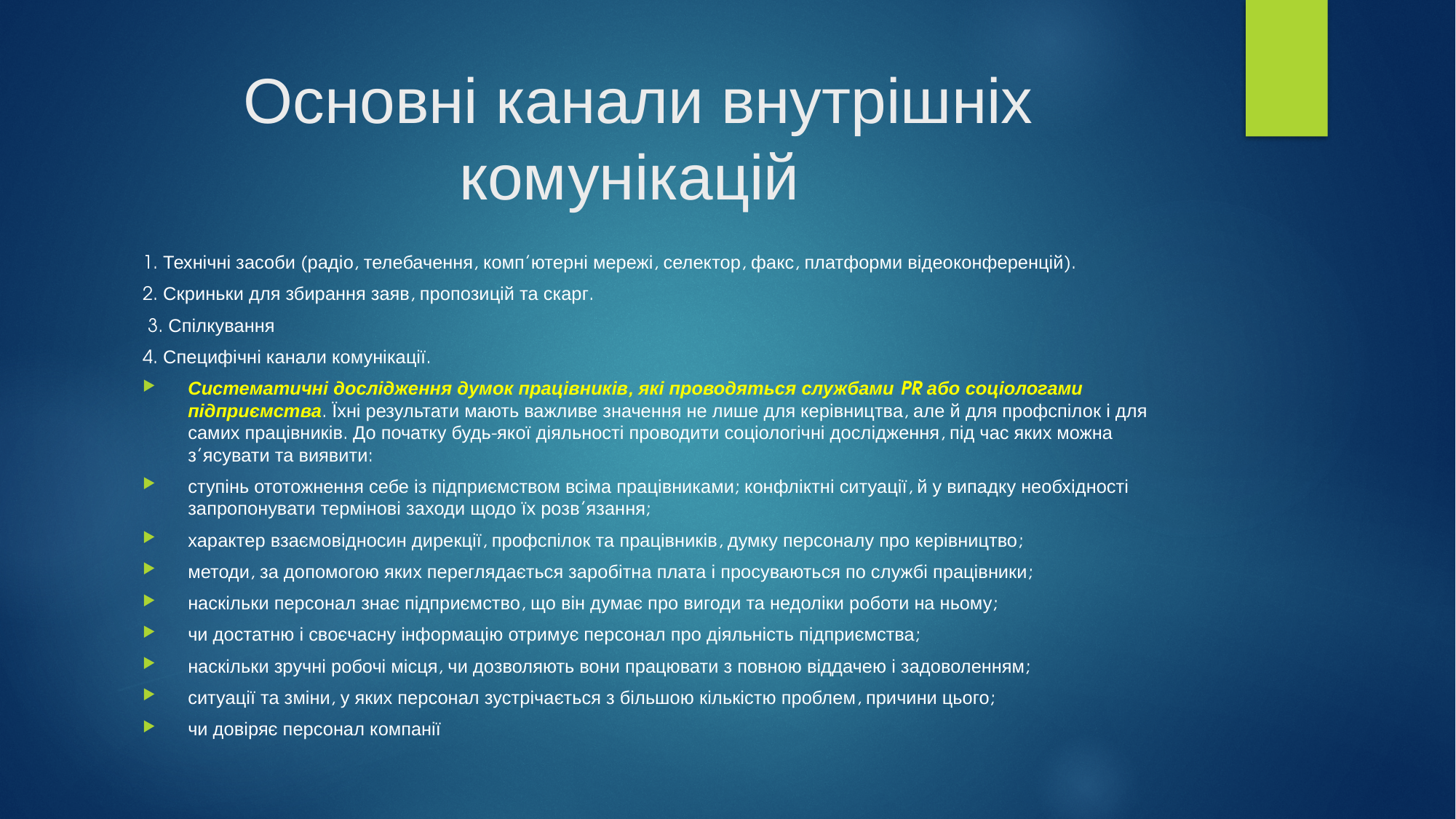

# Основні канали внутрішніх комунікацій
1. Технічні засоби (радіо, телебачення, комп’ютерні мережі, селектор, факс, платформи відеоконференцій).
2. Скриньки для збирання заяв, пропозицій та скарг.
 3. Спілкування
4. Специфічні канали комунікації.
Систематичні дослідження думок працівників, які проводяться службами PR або соціологами підприємства. Їхні результати мають важливе значення не лише для керівництва, але й для профспілок і для самих працівників. До початку будь-якої діяльності проводити соціологічні дослідження, під час яких можна з’ясувати та виявити:
ступінь ототожнення себе із підприємством всіма працівниками; конфліктні ситуації, й у випадку необхідності запропонувати термінові заходи щодо їх розв’язання;
характер взаємовідносин дирекції, профспілок та працівників, думку персоналу про керівництво;
методи, за допомогою яких переглядається заробітна плата і просуваються по службі працівники;
наскільки персонал знає підприємство, що він думає про вигоди та недоліки роботи на ньому;
чи достатню і своєчасну інформацію отримує персонал про діяльність підприємства;
наскільки зручні робочі місця, чи дозволяють вони працювати з повною віддачею і задоволенням;
ситуації та зміни, у яких персонал зустрічається з більшою кількістю проблем, причини цього;
чи довіряє персонал компанії